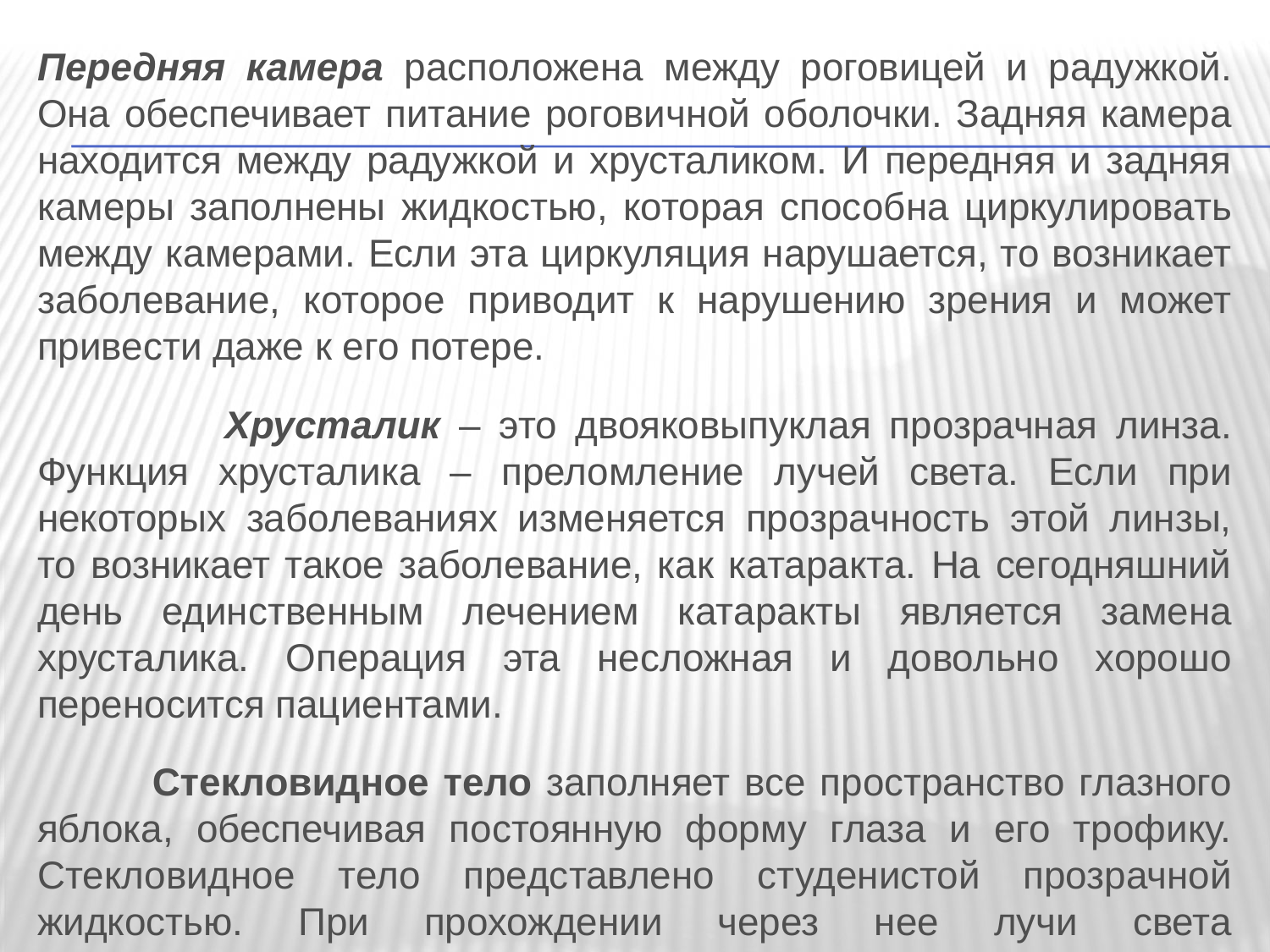

Передняя камера расположена между роговицей и радужкой. Она обеспечивает питание роговичной оболочки. Задняя камера находится между радужкой и хрусталиком. И передняя и задняя камеры заполнены жидкостью, которая способна циркулировать между камерами. Если эта циркуляция нарушается, то возникает заболевание, которое приводит к нарушению зрения и может привести даже к его потере.
          Хрусталик – это двояковыпуклая прозрачная линза. Функция хрусталика – преломление лучей света. Если при некоторых заболеваниях изменяется прозрачность этой линзы, то возникает такое заболевание, как катаракта. На сегодняшний день единственным лечением катаракты является замена хрусталика. Операция эта несложная и довольно хорошо переносится пациентами.
        Стекловидное тело заполняет все пространство глазного яблока, обеспечивая постоянную форму глаза и его трофику. Стекловидное тело представлено студенистой прозрачной жидкостью. При прохождении через нее лучи света преломляются.
#